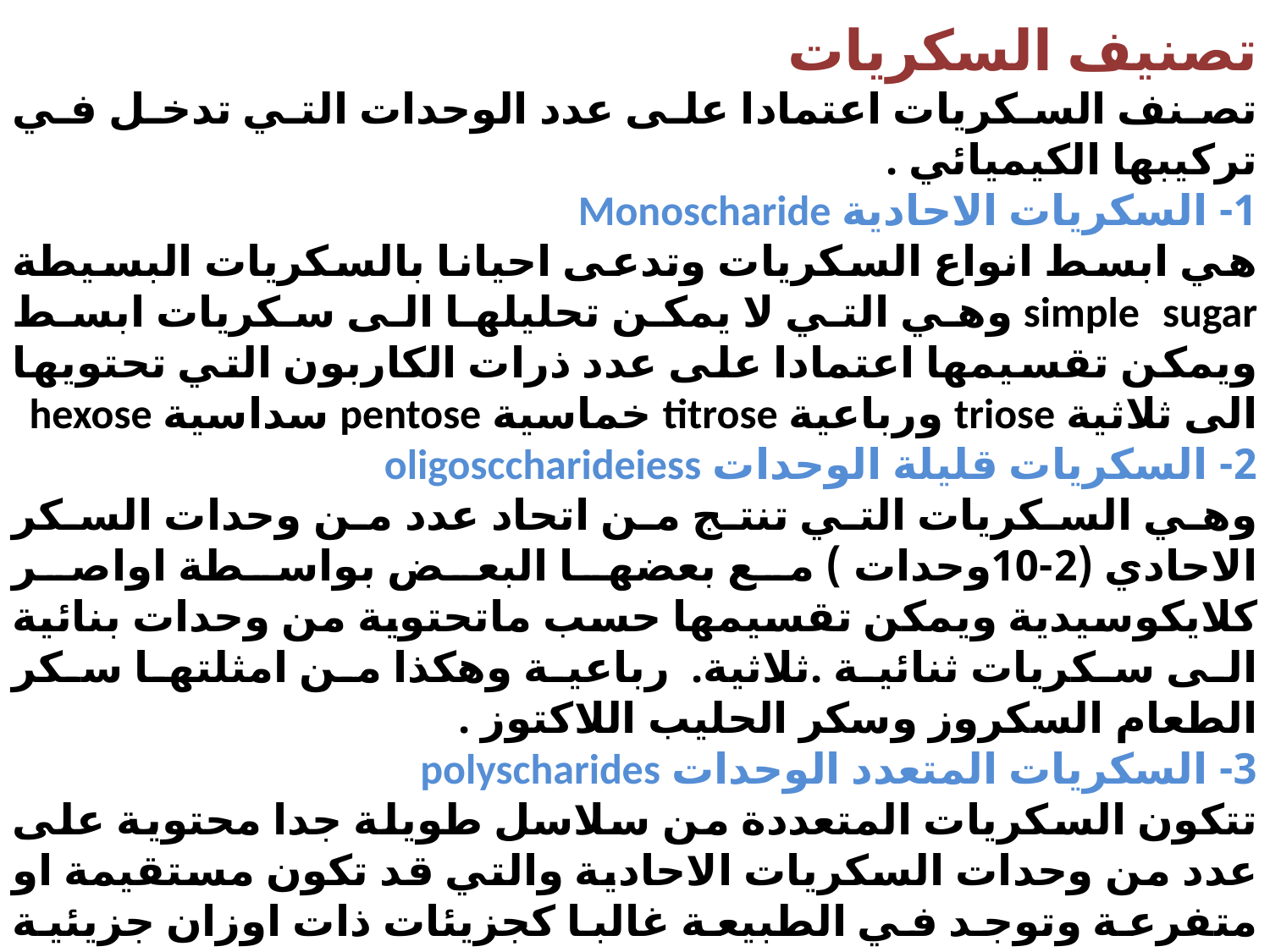

تصنيف السكريات
تصنف السكريات اعتمادا على عدد الوحدات التي تدخل في تركيبها الكيميائي .
1- السكريات الاحادية Monoscharide
هي ابسط انواع السكريات وتدعى احيانا بالسكريات البسيطة simple sugar وهي التي لا يمكن تحليلها الى سكريات ابسط ويمكن تقسيمها اعتمادا على عدد ذرات الكاربون التي تحتويها الى ثلاثية triose ورباعية titrose خماسية pentose سداسية hexose
2- السكريات قليلة الوحدات oligosccharideiess
وهي السكريات التي تنتج من اتحاد عدد من وحدات السكر الاحادي (2-10وحدات ) مع بعضها البعض بواسطة اواصر كلايكوسيدية ويمكن تقسيمها حسب ماتحتوية من وحدات بنائية الى سكريات ثنائية .ثلاثية.  رباعية وهكذا من امثلتها سكر الطعام السكروز وسكر الحليب اللاكتوز .
3- السكريات المتعدد الوحدات polyscharides
تتكون السكريات المتعددة من سلاسل طويلة جدا محتوية على عدد من وحدات السكريات الاحادية والتي قد تكون مستقيمة او متفرعة وتوجد في الطبيعة غالبا كجزيئات ذات اوزان جزيئية عالية وتختلف هذه السكريات عن بعضها البعض بنوع وحدات السكر الاحادي المكونة لها وبطول سلاسلها وكذلك طبيعة التفرع ومن امثلتها النشأ -الكلايكوجين  - الدكسترين - السليلوز .